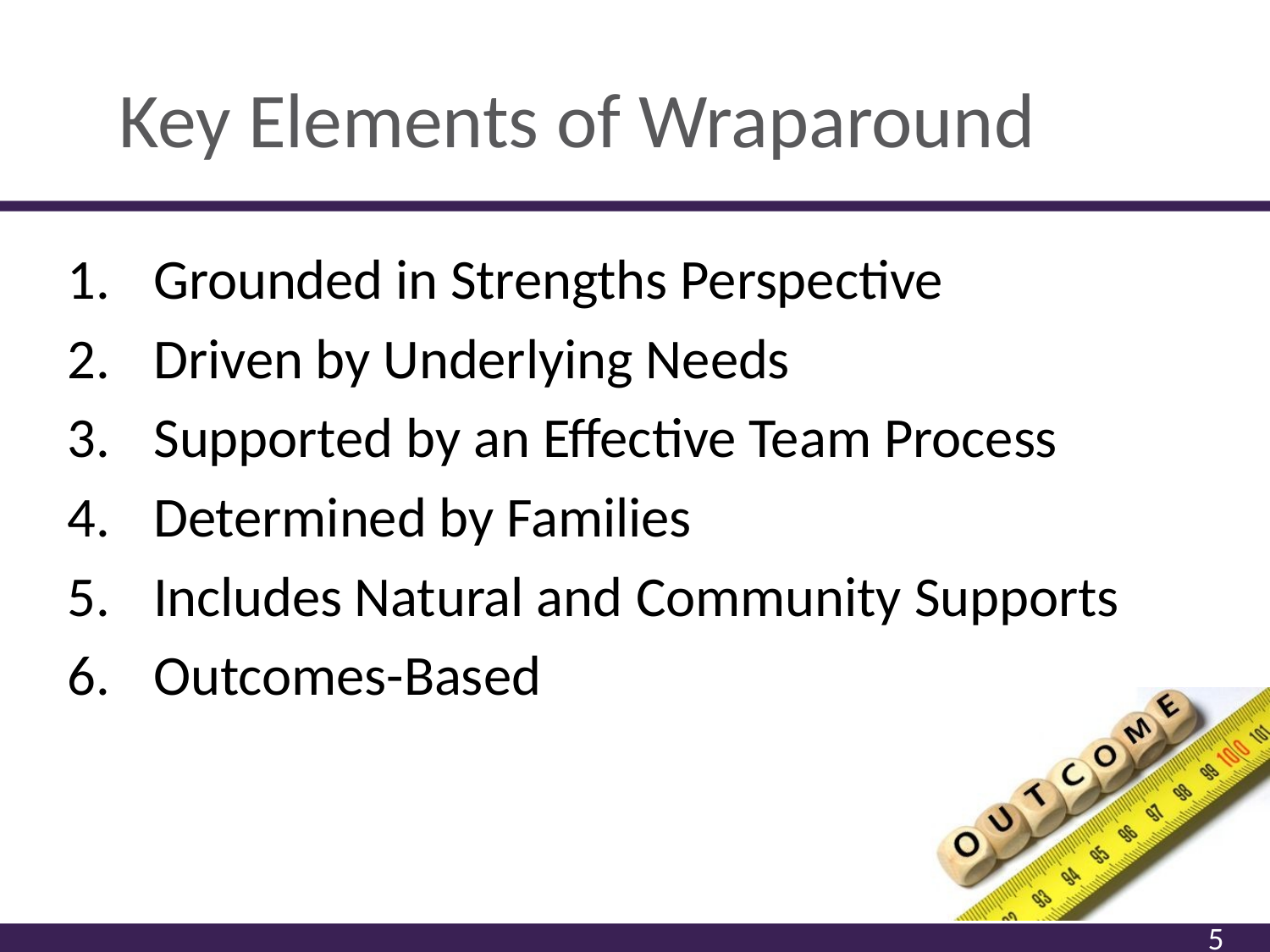

# Key Elements of Wraparound

Grounded in Strengths Perspective
Driven by Underlying Needs
Supported by an Effective Team Process
Determined by Families
Includes Natural and Community Supports
Outcomes-Based

5
5